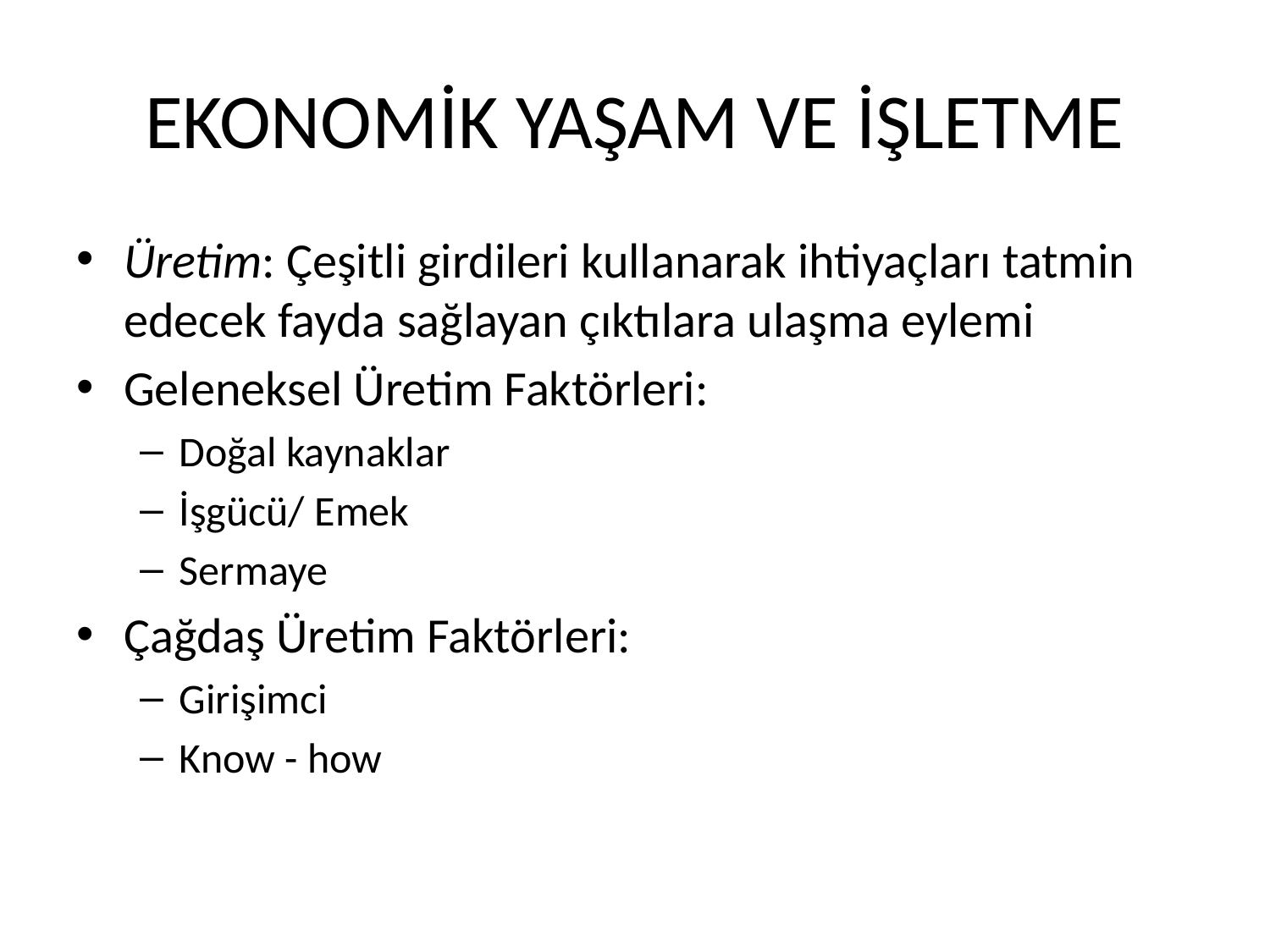

# EKONOMİK YAŞAM VE İŞLETME
Üretim: Çeşitli girdileri kullanarak ihtiyaçları tatmin edecek fayda sağlayan çıktılara ulaşma eylemi
Geleneksel Üretim Faktörleri:
Doğal kaynaklar
İşgücü/ Emek
Sermaye
Çağdaş Üretim Faktörleri:
Girişimci
Know - how